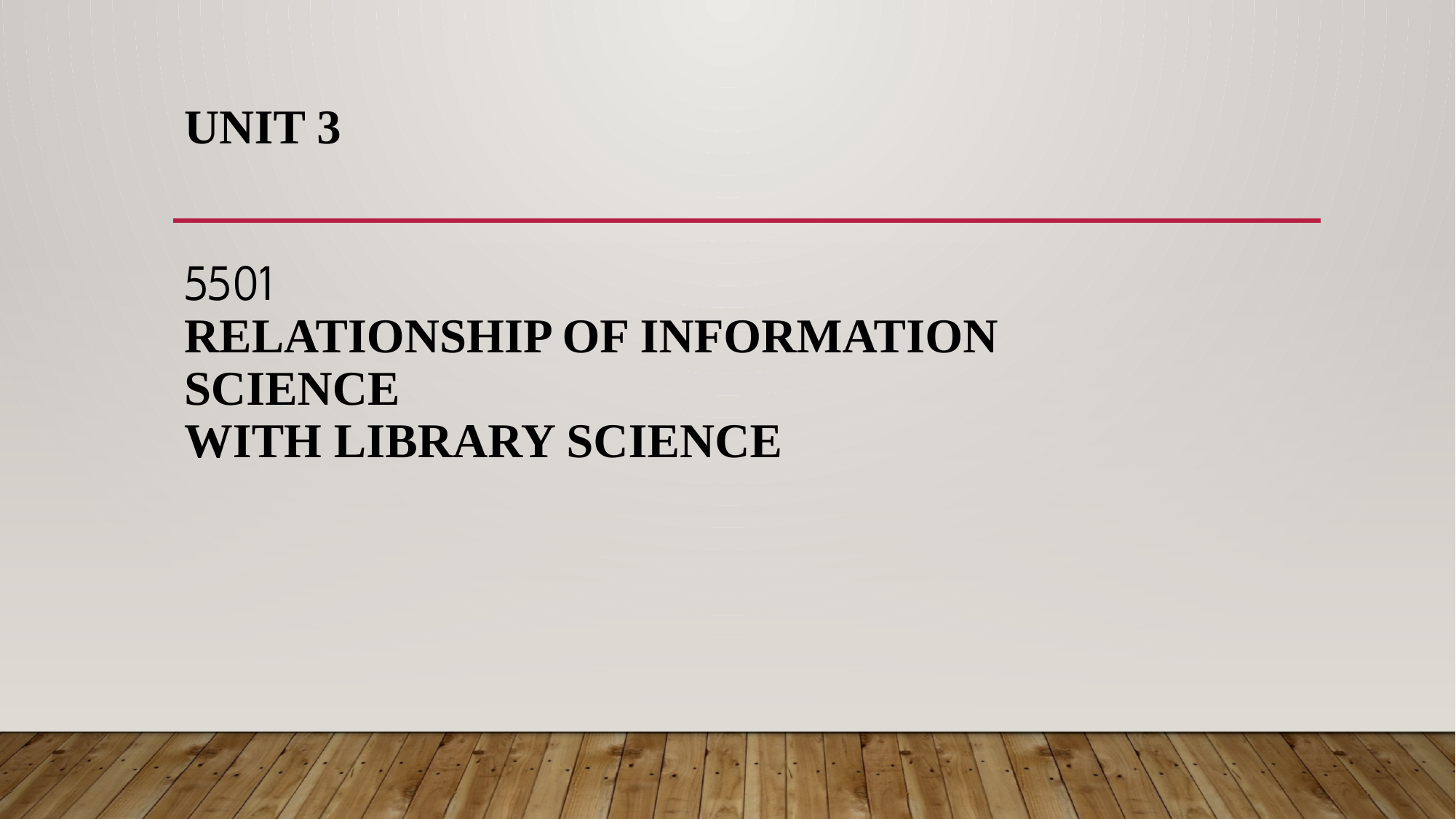

# Unit 3 5501 RELATIONSHIP OF INFORMATION SCIENCE WITH LIBRARY SCIENCE